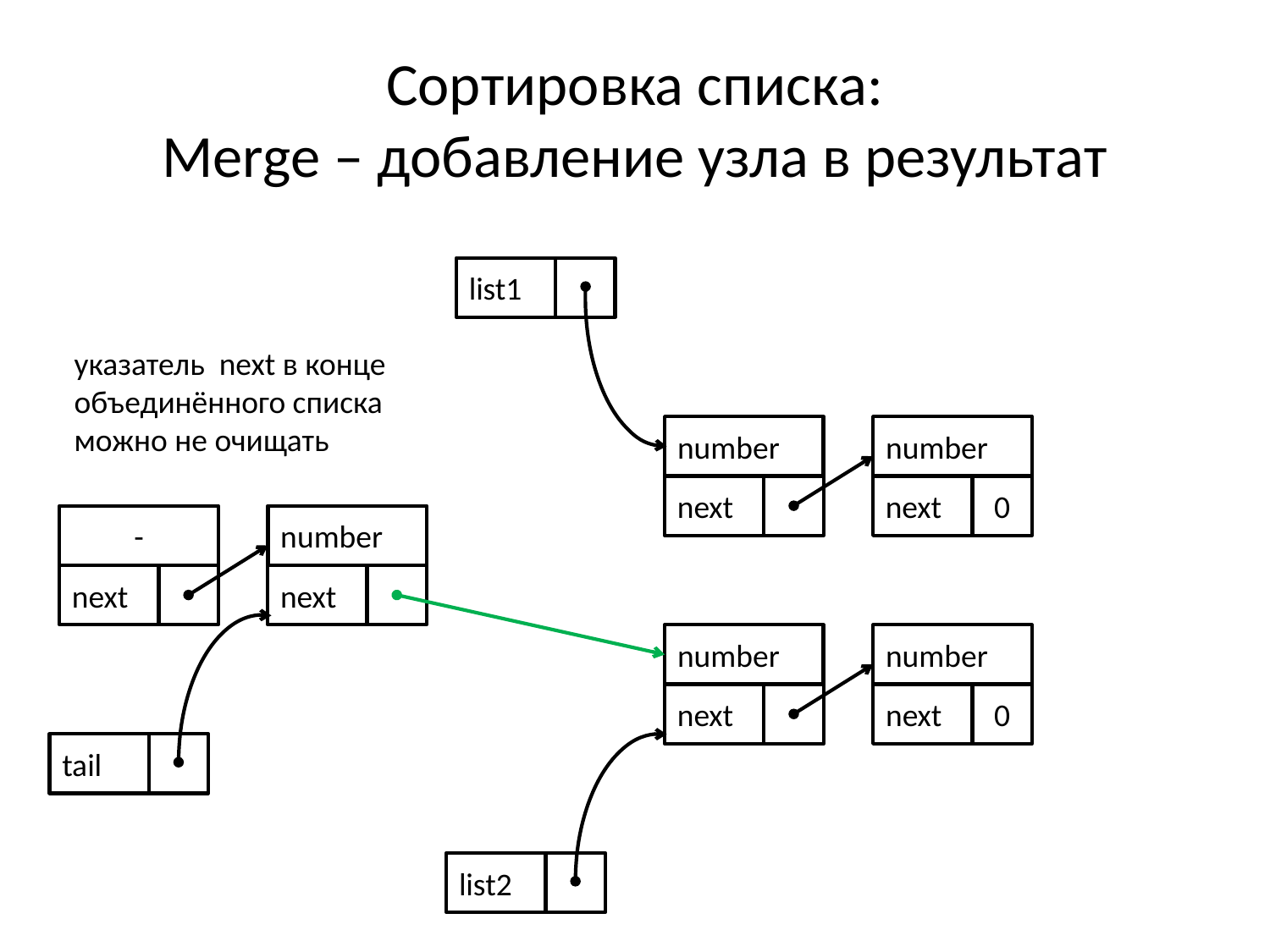

# Сортировка списка: Merge – добавление узла в результат

list1

указатель  next в конце
объединённого списка
можно не очищать
number
number
next

next
0
-
number
next

next

number
number
next

next
0
tail

list2